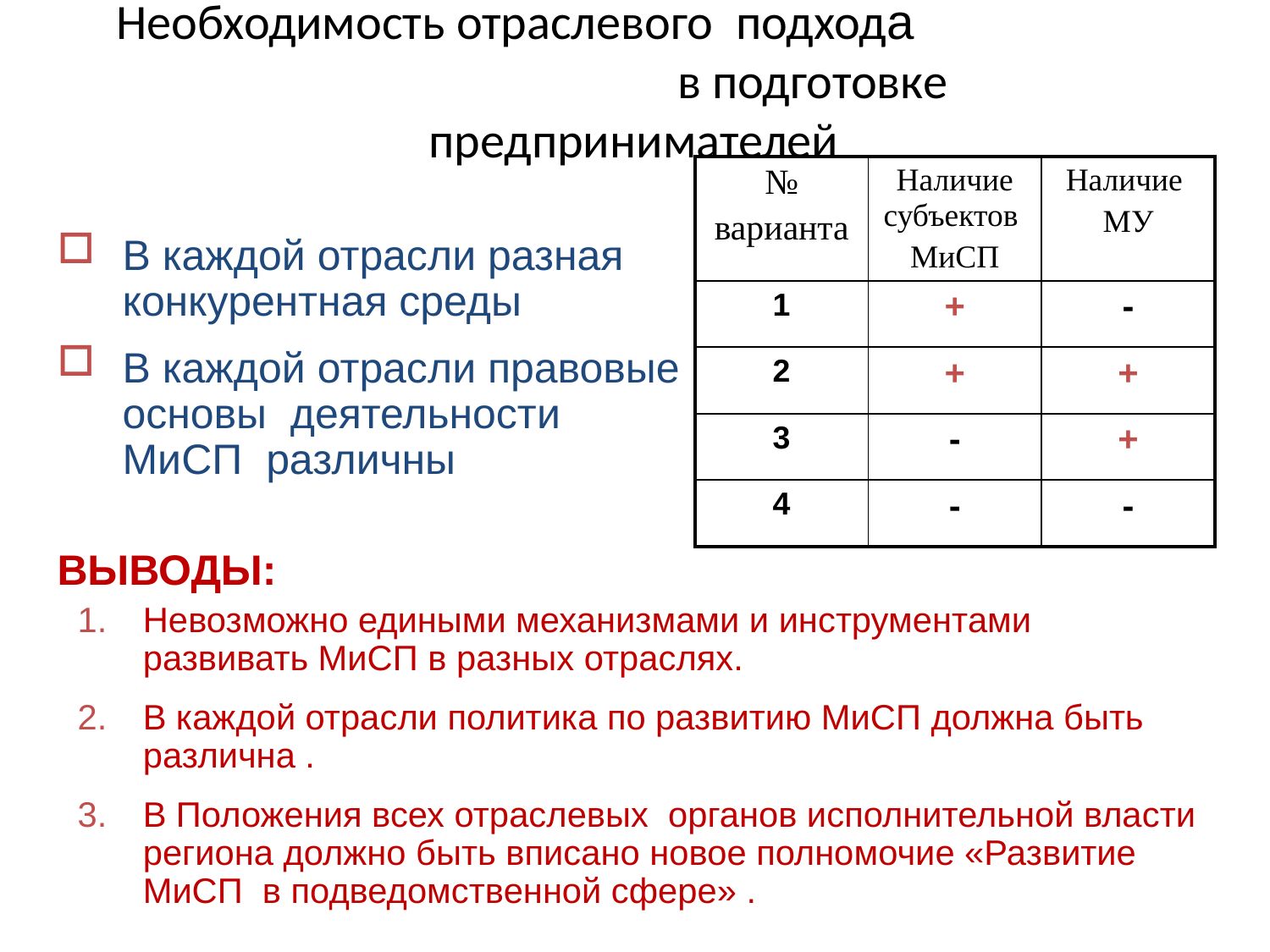

Необходимость отраслевого  подхода                                             в подготовке  предпринимателей
| № варианта | Наличие субъектов МиСП | Наличие МУ |
| --- | --- | --- |
| 1 | + | - |
| 2 | + | + |
| 3 | - | + |
| 4 | - | - |
В каждой отрасли разная  конкурентная среды
В каждой отрасли правовые основы  деятельности МиСП  различны

ВЫВОДЫ:

Невозможно едиными механизмами и инструментами развивать МиСП в разных отраслях.
В каждой отрасли политика по развитию МиСП должна быть различна .
В Положения всех отраслевых  органов исполнительной власти региона должно быть вписано новое полномочие «Развитие  МиСП  в подведомственной сфере» .